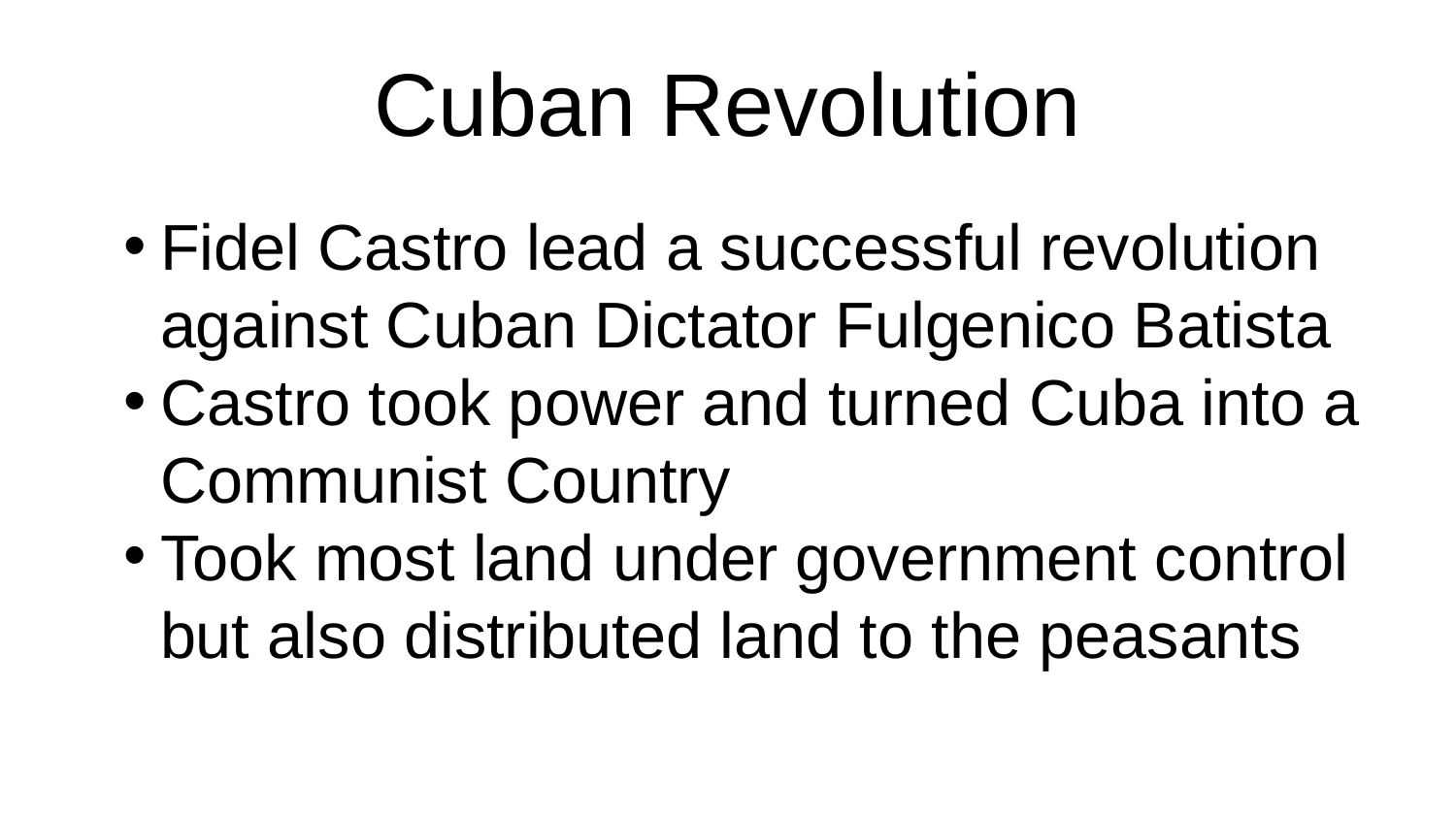

# Cuban Revolution
Fidel Castro lead a successful revolution against Cuban Dictator Fulgenico Batista
Castro took power and turned Cuba into a Communist Country
Took most land under government control but also distributed land to the peasants